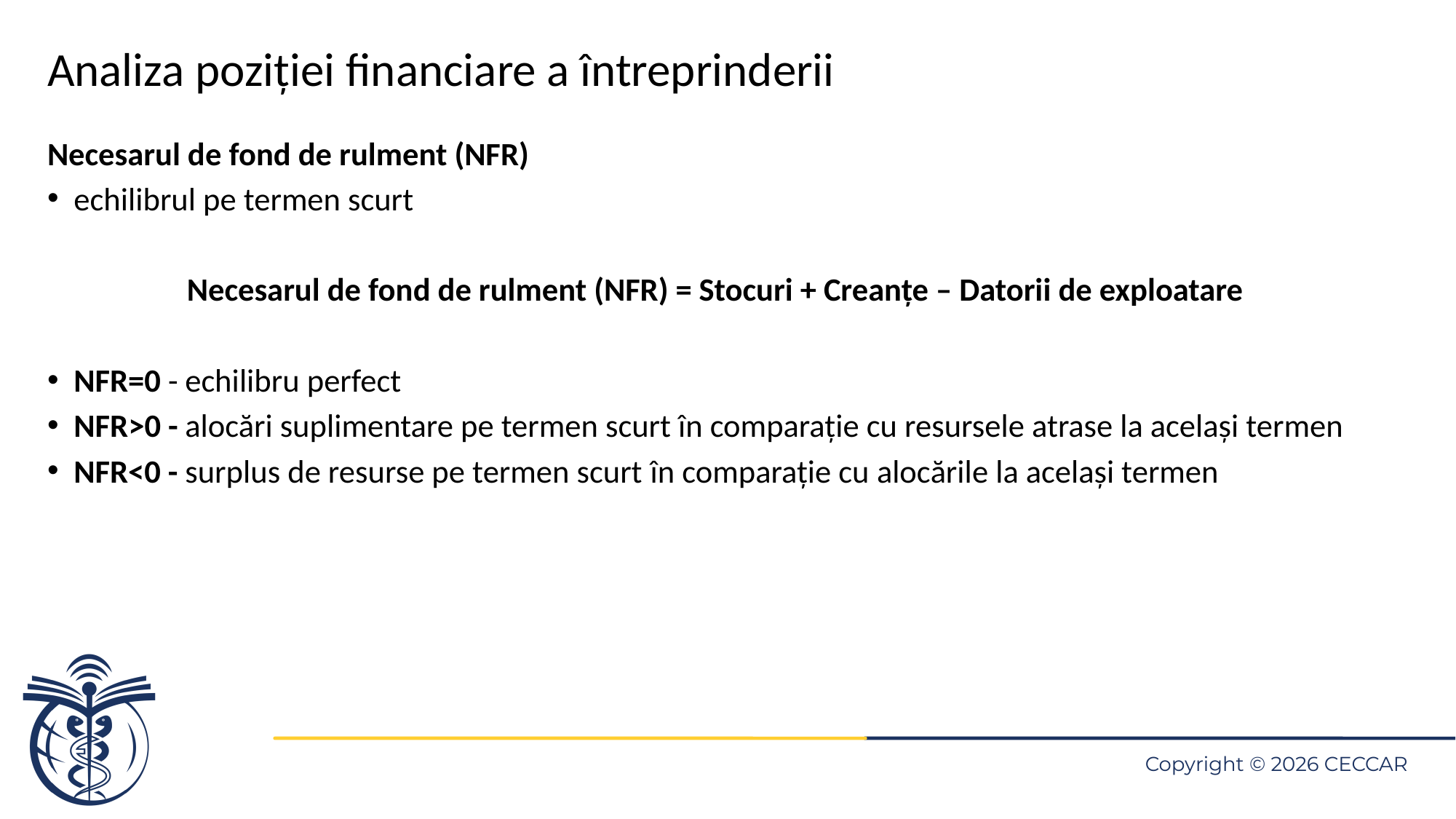

# Analiza poziției financiare a întreprinderii
Necesarul de fond de rulment (NFR)
echilibrul pe termen scurt

Necesarul de fond de rulment (NFR) = Stocuri + Creanțe – Datorii de exploatare

NFR=0 - echilibru perfect
NFR>0 - alocări suplimentare pe termen scurt în comparație cu resursele atrase la același termen
NFR<0 - surplus de resurse pe termen scurt în comparație cu alocările la același termen